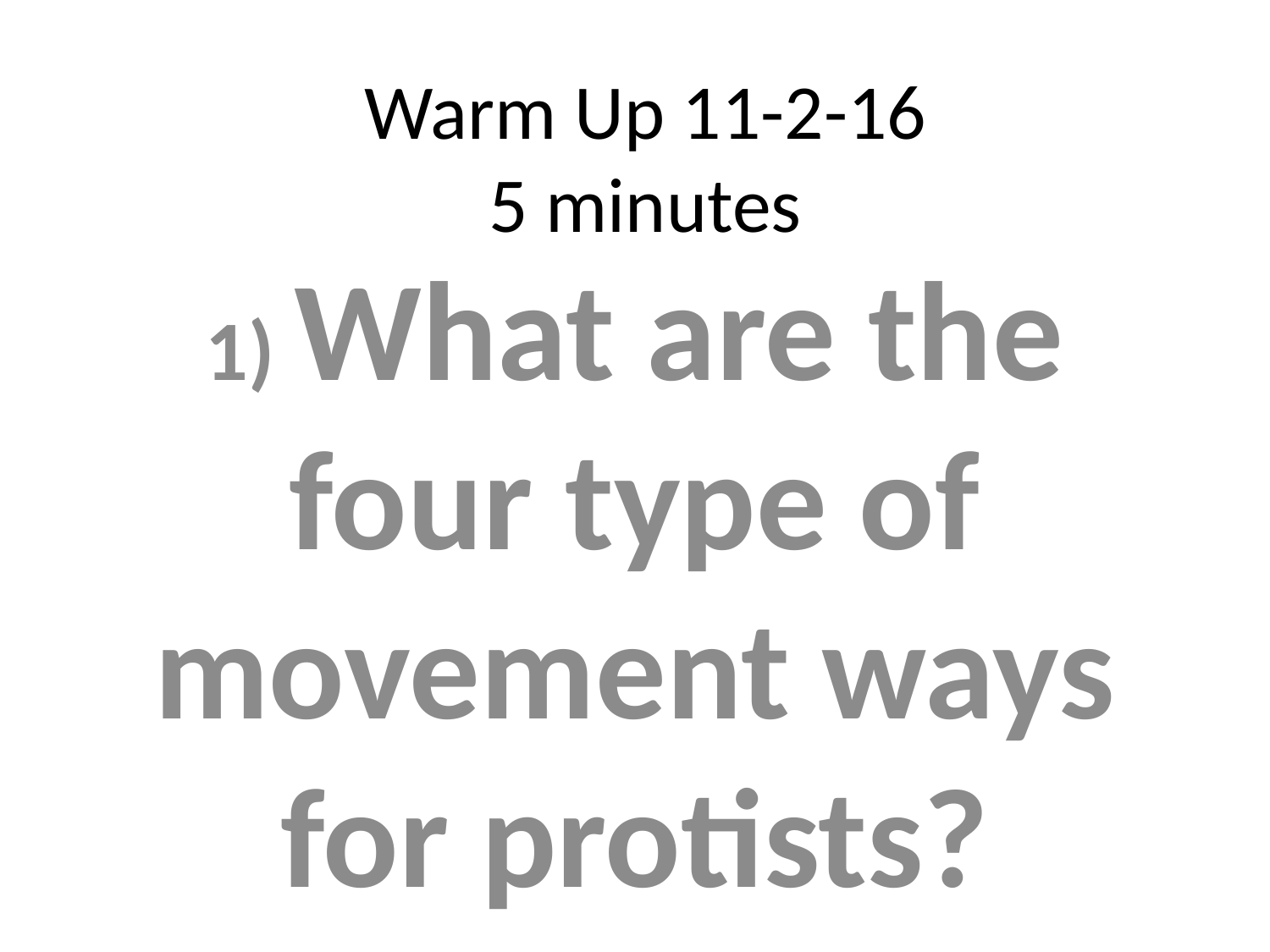

# Warm Up 11-2-16 5 minutes
1) What are the four type of movement ways for protists?